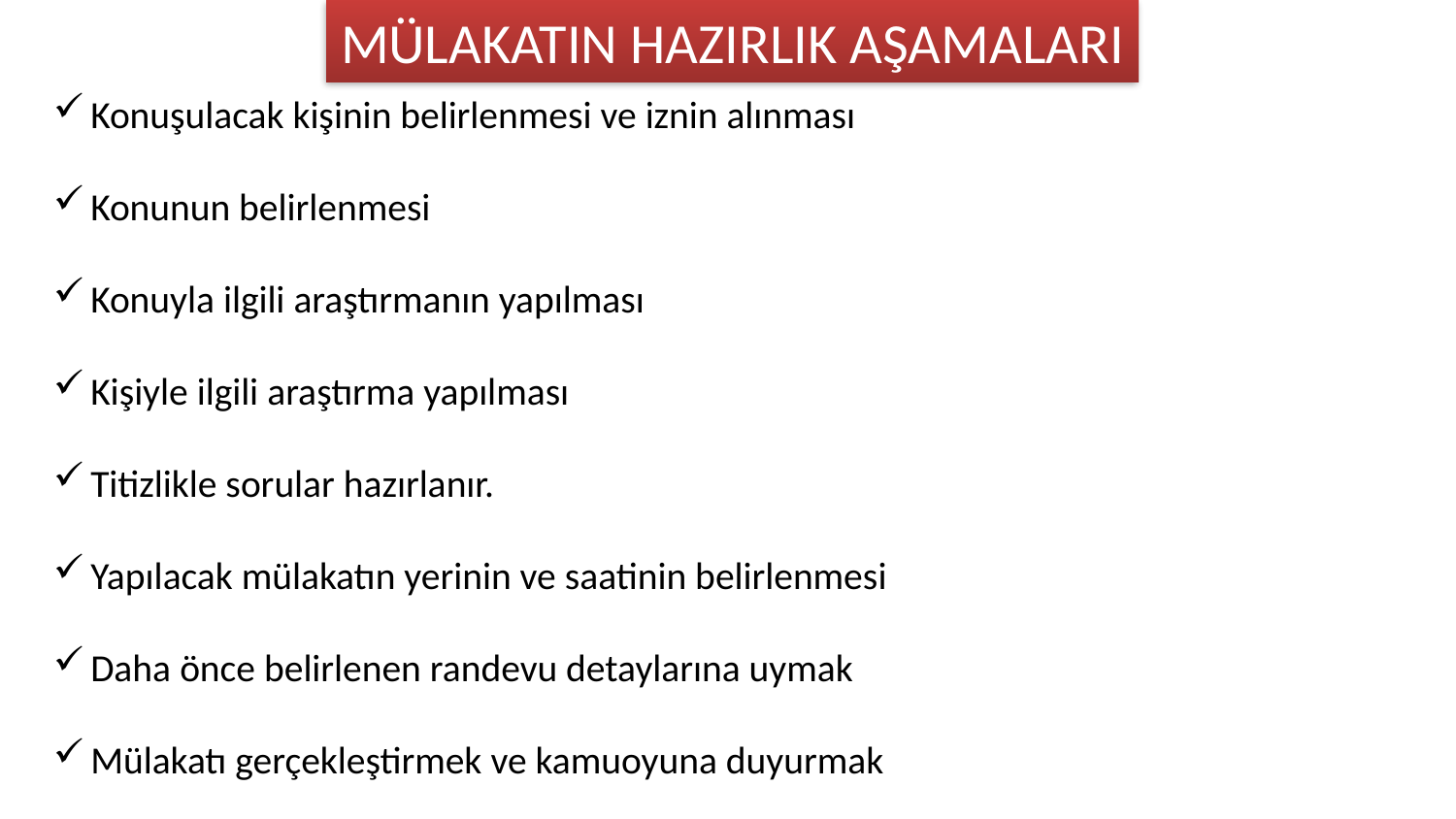

MÜLAKATIN HAZIRLIK AŞAMALARI
Konuşulacak kişinin belirlenmesi ve iznin alınması
Konunun belirlenmesi

Konuyla ilgili araştırmanın yapılması

Kişiyle ilgili araştırma yapılması

Titizlikle sorular hazırlanır.

Yapılacak mülakatın yerinin ve saatinin belirlenmesi

Daha önce belirlenen randevu detaylarına uymak

Mülakatı gerçekleştirmek ve kamuoyuna duyurmak